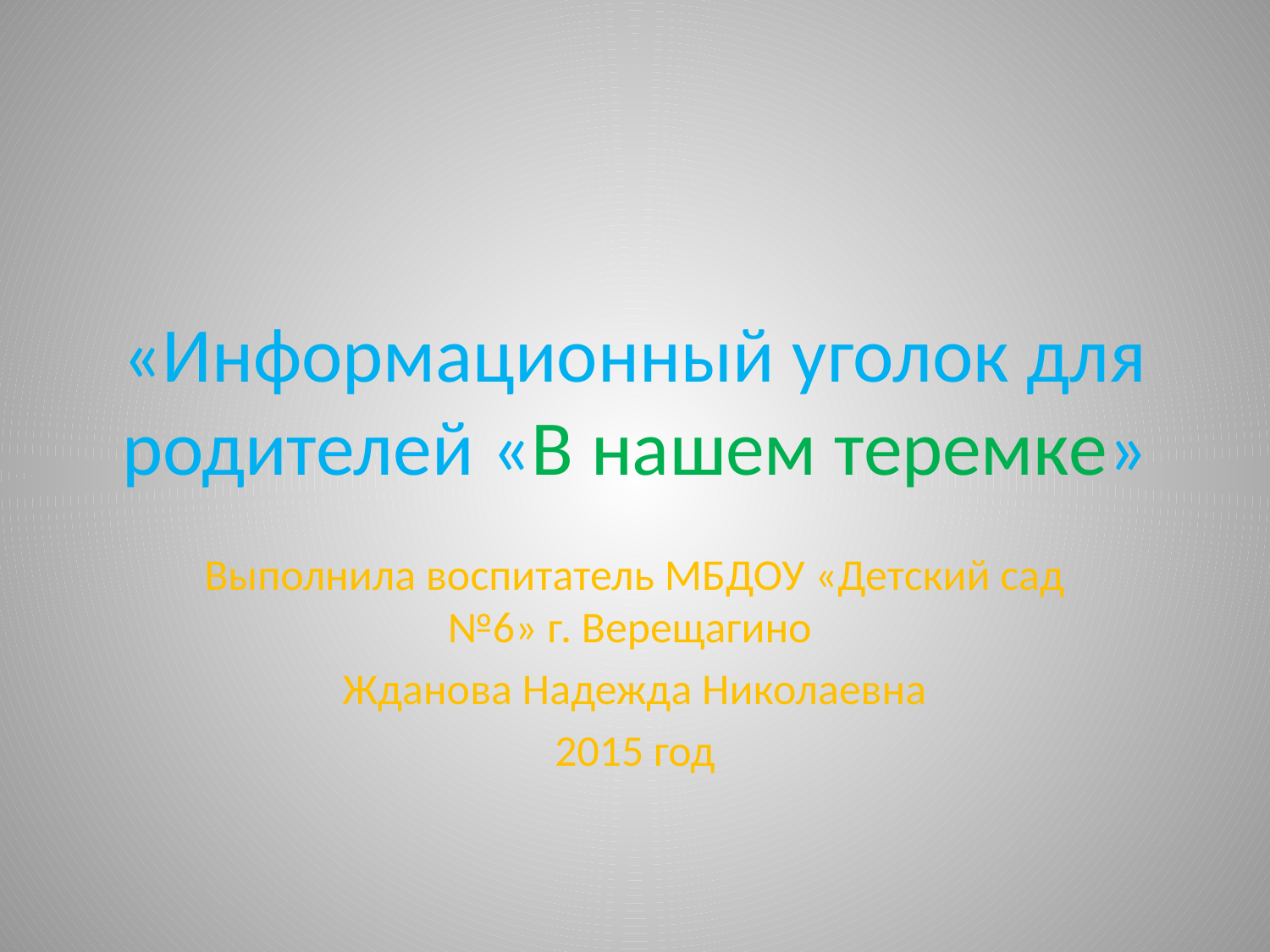

# «Информационный уголок для родителей «В нашем теремке»
Выполнила воспитатель МБДОУ «Детский сад №6» г. Верещагино
Жданова Надежда Николаевна
2015 год